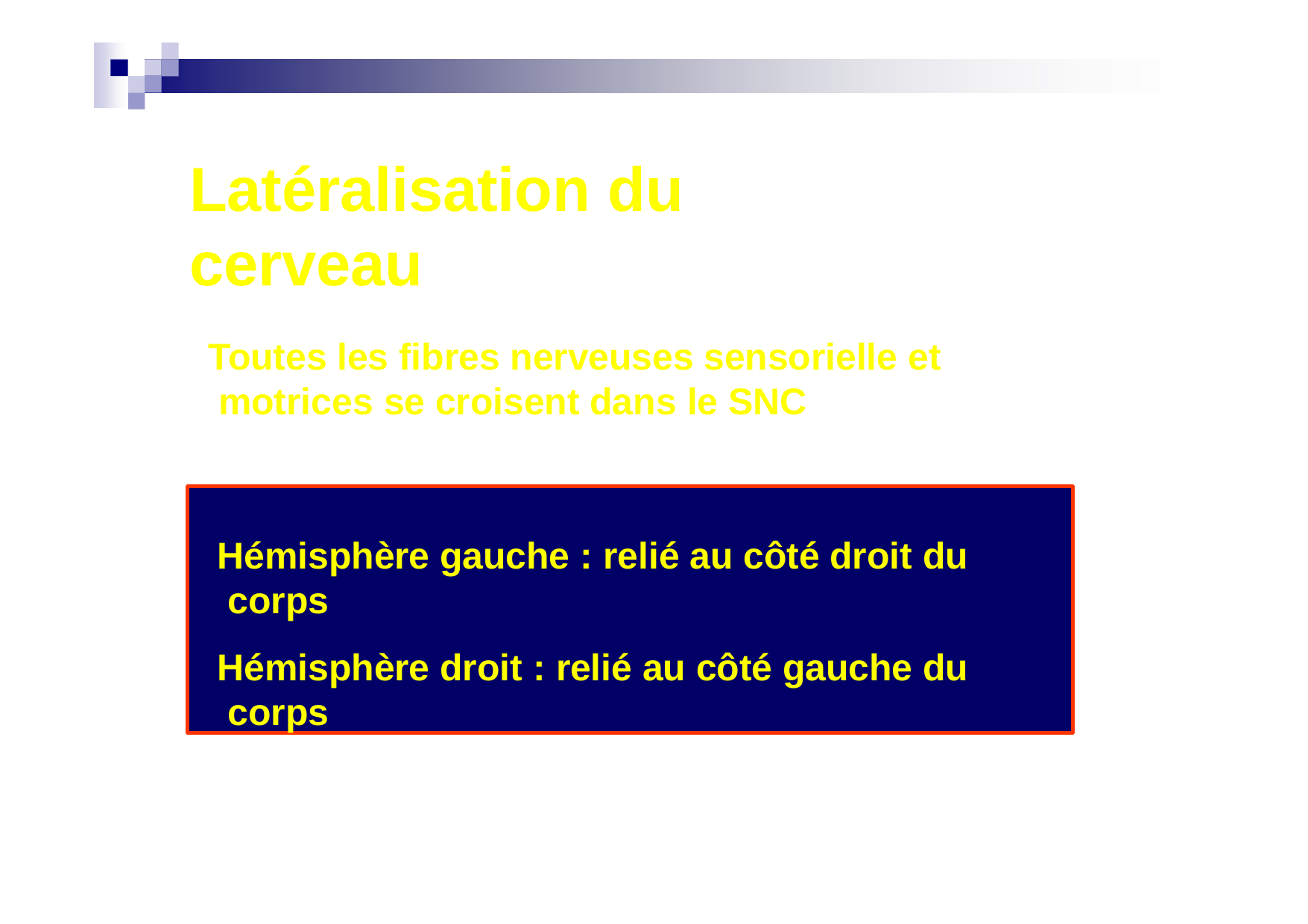

# Latéralisation du cerveau
Toutes les fibres nerveuses sensorielle et  motrices se croisent dans le SNC

Hémisphère gauche : relié au côté droit du  corps
Hémisphère droit : relié au côté gauche du  corps